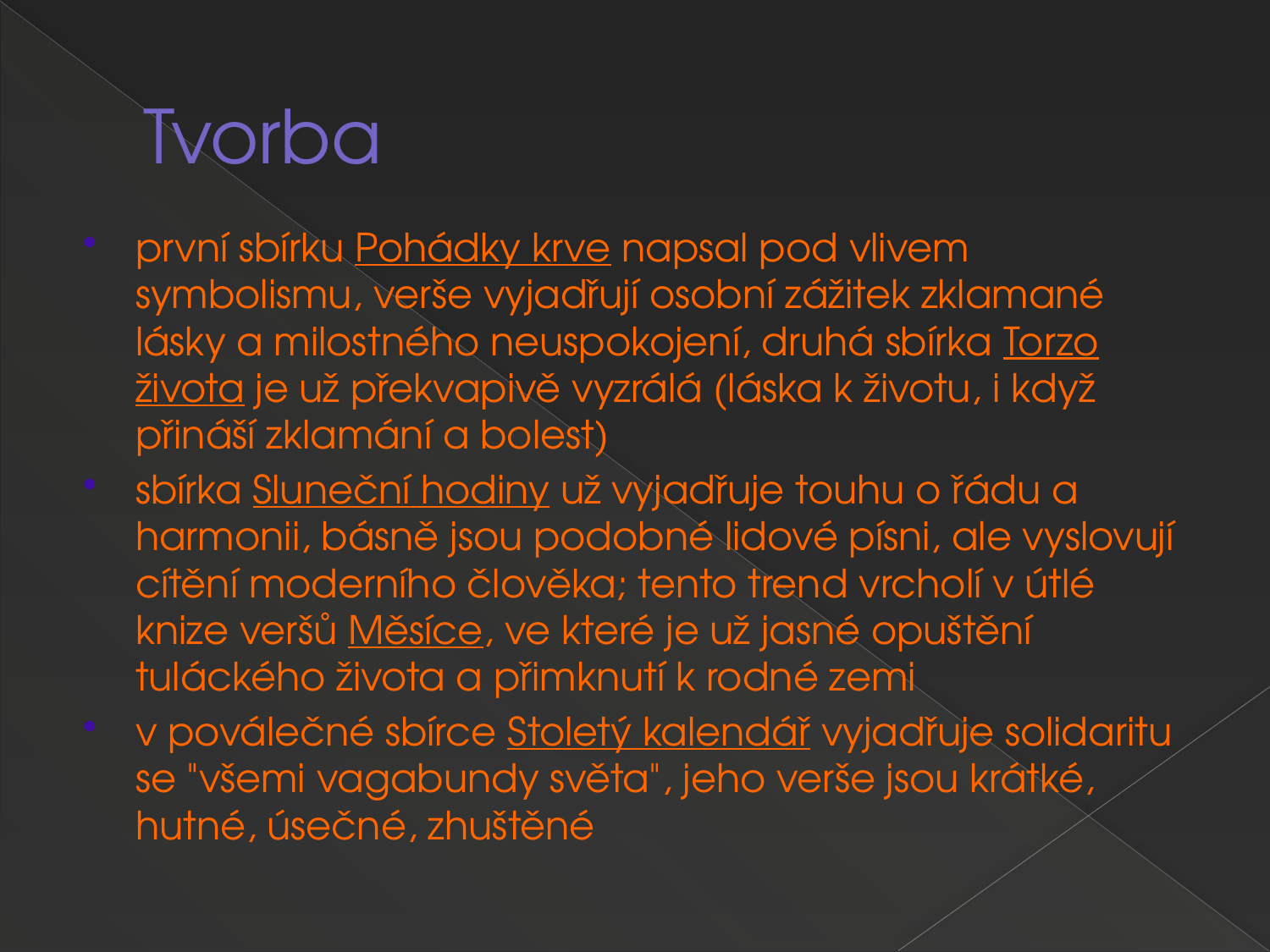

# Tvorba
první sbírku Pohádky krve napsal pod vlivem symbolismu, verše vyjadřují osobní zážitek zklamané lásky a milostného neuspokojení, druhá sbírka Torzo života je už překvapivě vyzrálá (láska k životu, i když přináší zklamání a bolest)
sbírka Sluneční hodiny už vyjadřuje touhu o řádu a harmonii, básně jsou podobné lidové písni, ale vyslovují cítění moderního člověka; tento trend vrcholí v útlé knize veršů Měsíce, ve které je už jasné opuštění tuláckého života a přimknutí k rodné zemi
v poválečné sbírce Stoletý kalendář vyjadřuje solidaritu se "všemi vagabundy světa", jeho verše jsou krátké, hutné, úsečné, zhuštěné